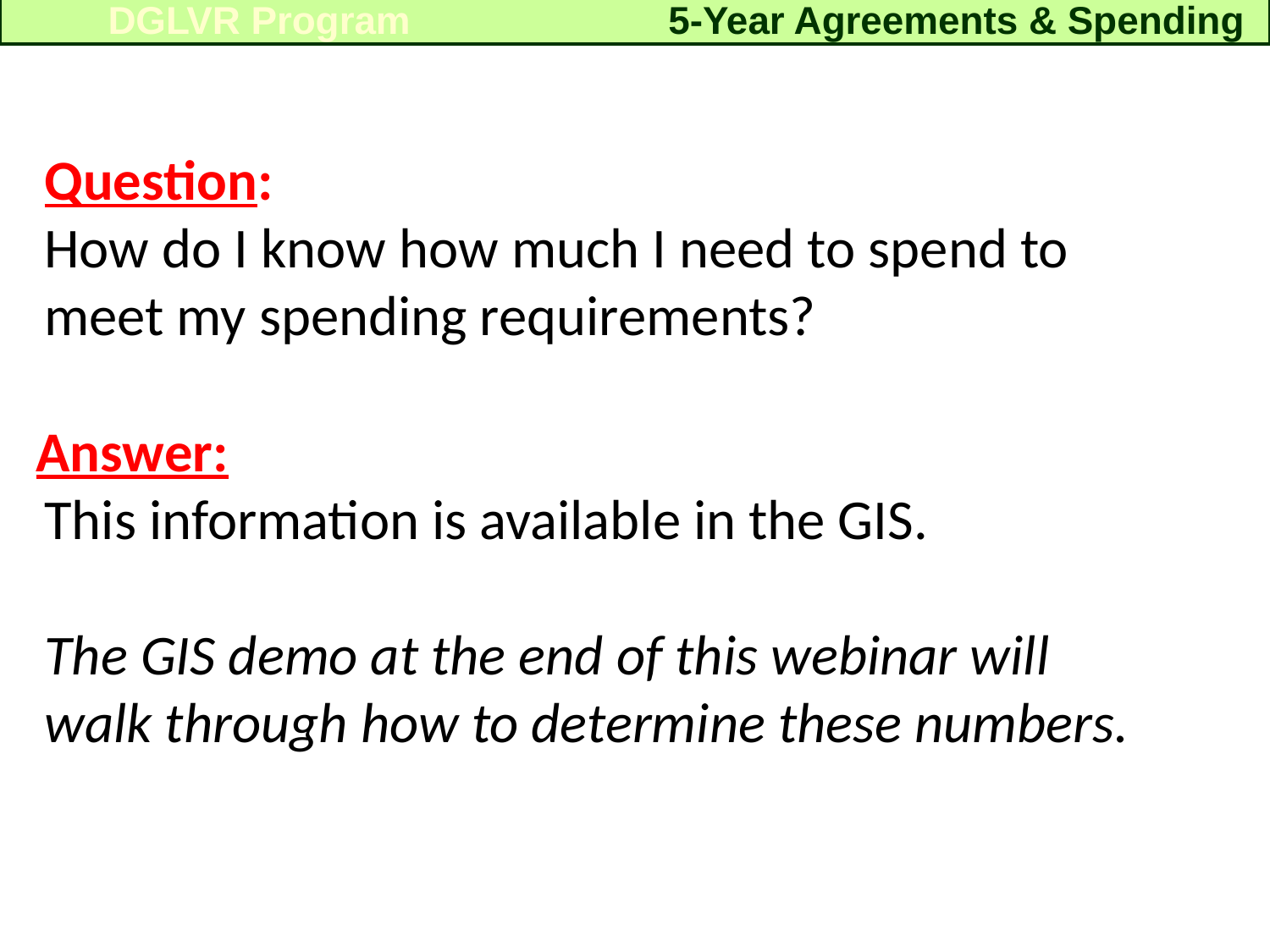

5-Year Agreements & Spending
DGLVR Program

Question:
How do I know how much I need to spend to meet my spending requirements?

Answer:
This information is available in the GIS.

The GIS demo at the end of this webinar will walk through how to determine these numbers.